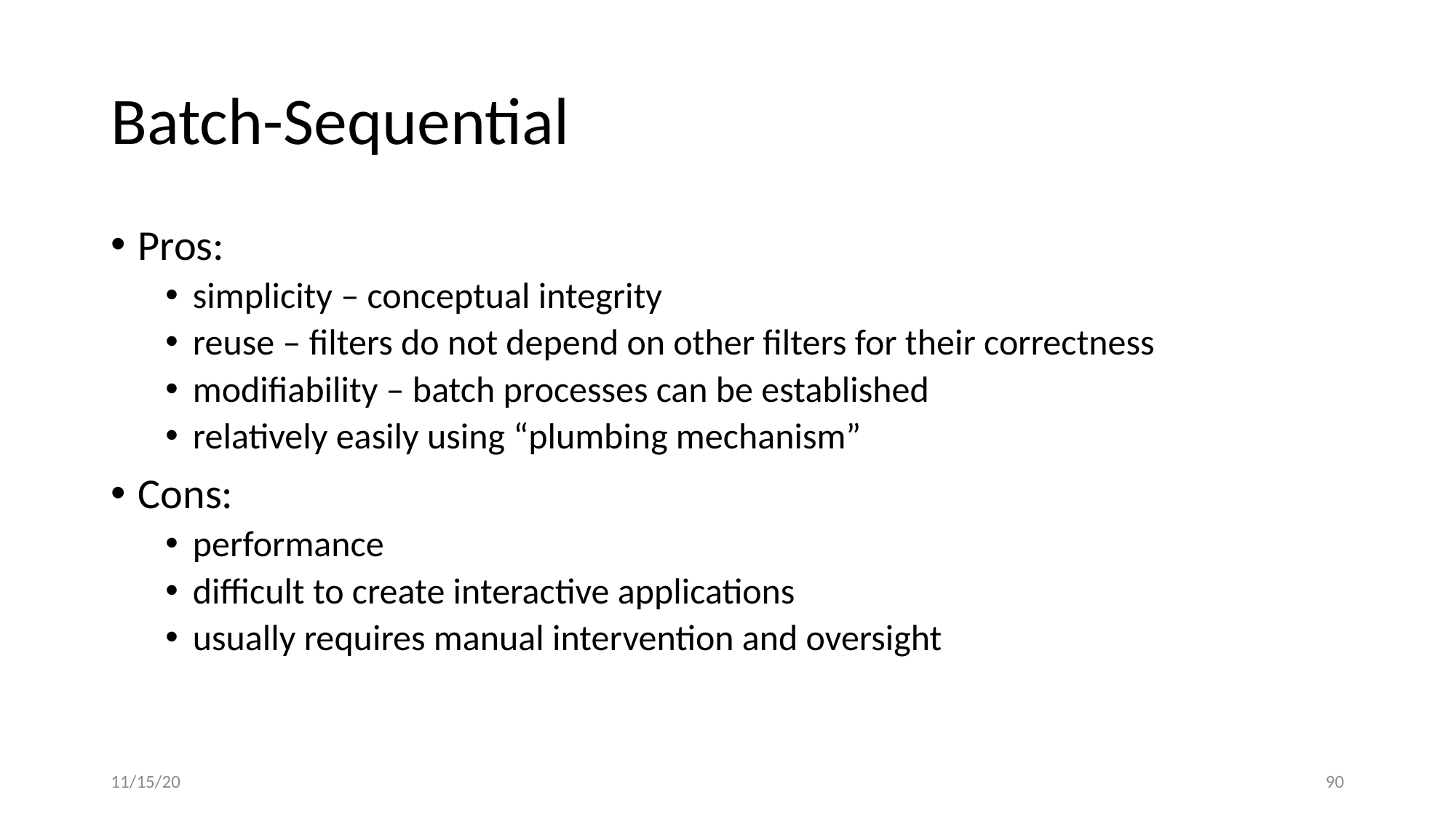

# Batch-Sequential
Pros:
simplicity – conceptual integrity
reuse – filters do not depend on other filters for their correctness
modifiability – batch processes can be established
relatively easily using “plumbing mechanism”
Cons:
performance
difficult to create interactive applications
usually requires manual intervention and oversight
11/15/20
90